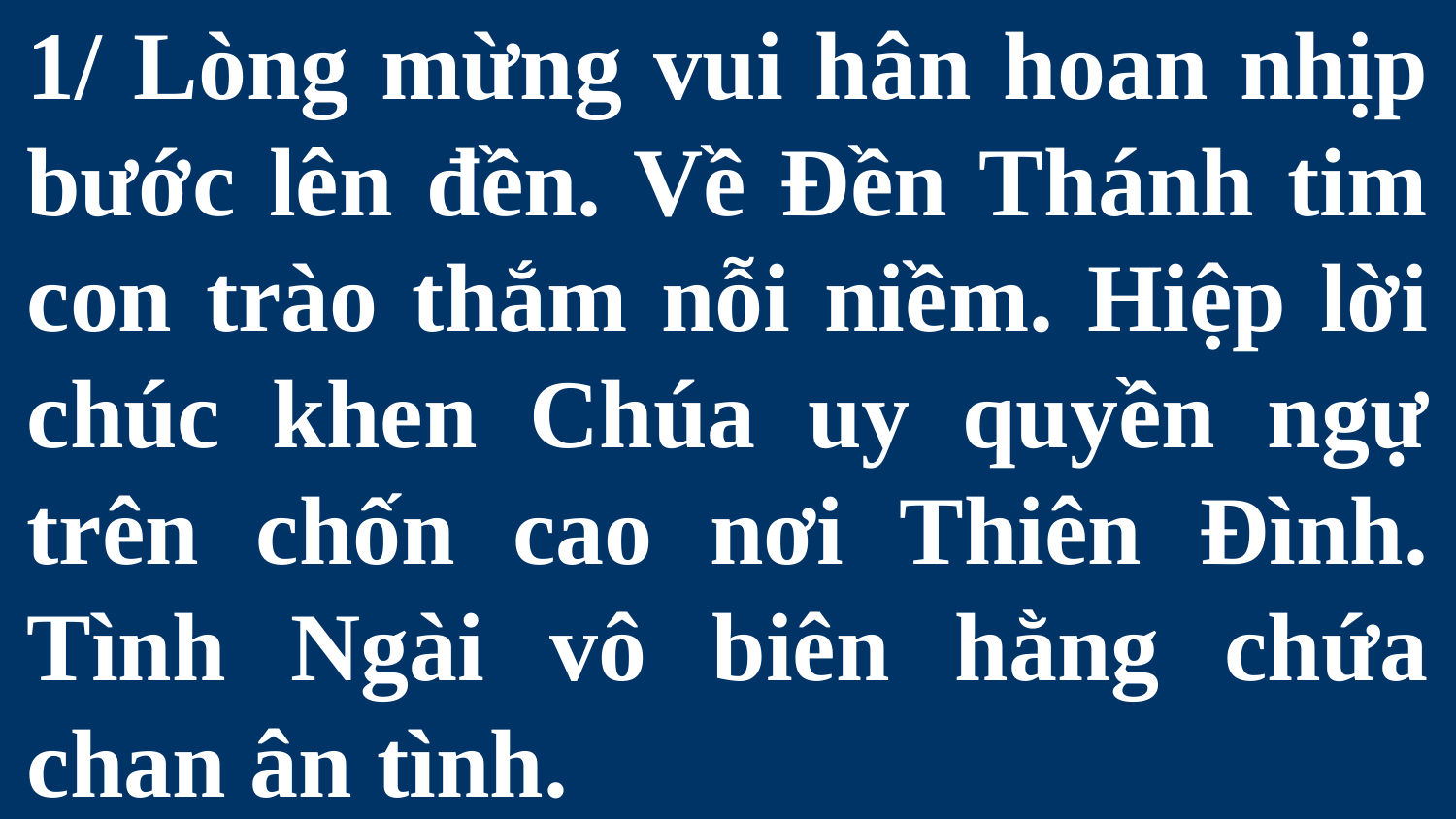

# 1/ Lòng mừng vui hân hoan nhịp bước lên đền. Về Đền Thánh tim con trào thắm nỗi niềm. Hiệp lời chúc khen Chúa uy quyền ngự trên chốn cao nơi Thiên Đình. Tình Ngài vô biên hằng chứa chan ân tình.